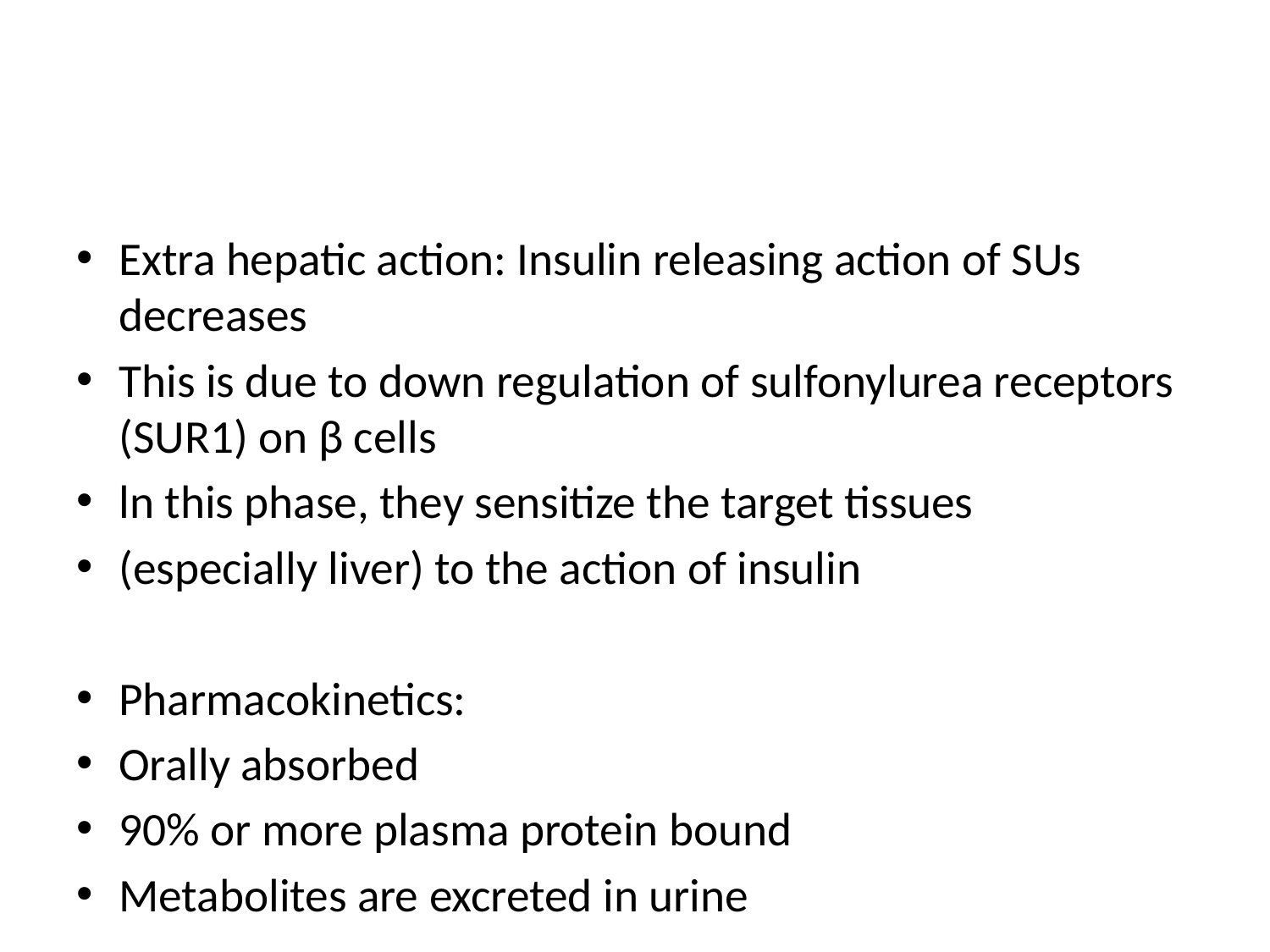

#
Extra hepatic action: Insulin releasing action of SUs decreases
This is due to down regulation of sulfonylurea receptors (SUR1) on β cells
ln this phase, they sensitize the target tissues
(especially liver) to the action of insulin

Pharmacokinetics:
Orally absorbed
90% or more plasma protein bound
Metabolites are excreted in urine